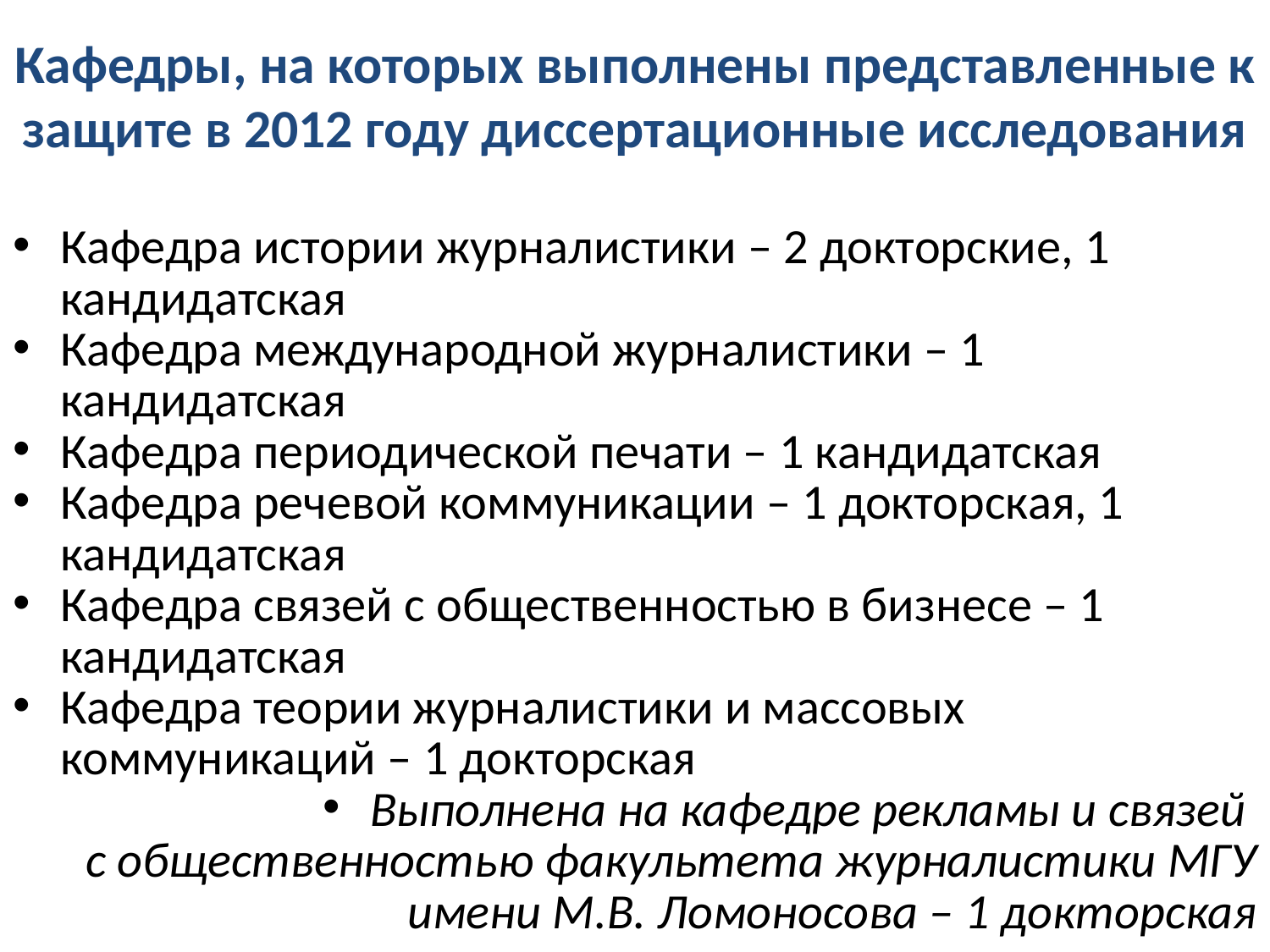

# Кафедры, на которых выполнены представленные к защите в 2012 году диссертационные исследования
Кафедра истории журналистики – 2 докторские, 1 кандидатская
Кафедра международной журналистики – 1 кандидатская
Кафедра периодической печати – 1 кандидатская
Кафедра речевой коммуникации – 1 докторская, 1 кандидатская
Кафедра связей с общественностью в бизнесе – 1 кандидатская
Кафедра теории журналистики и массовых коммуникаций – 1 докторская
Выполнена на кафедре рекламы и связей
с общественностью факультета журналистики МГУ имени М.В. Ломоносова – 1 докторская